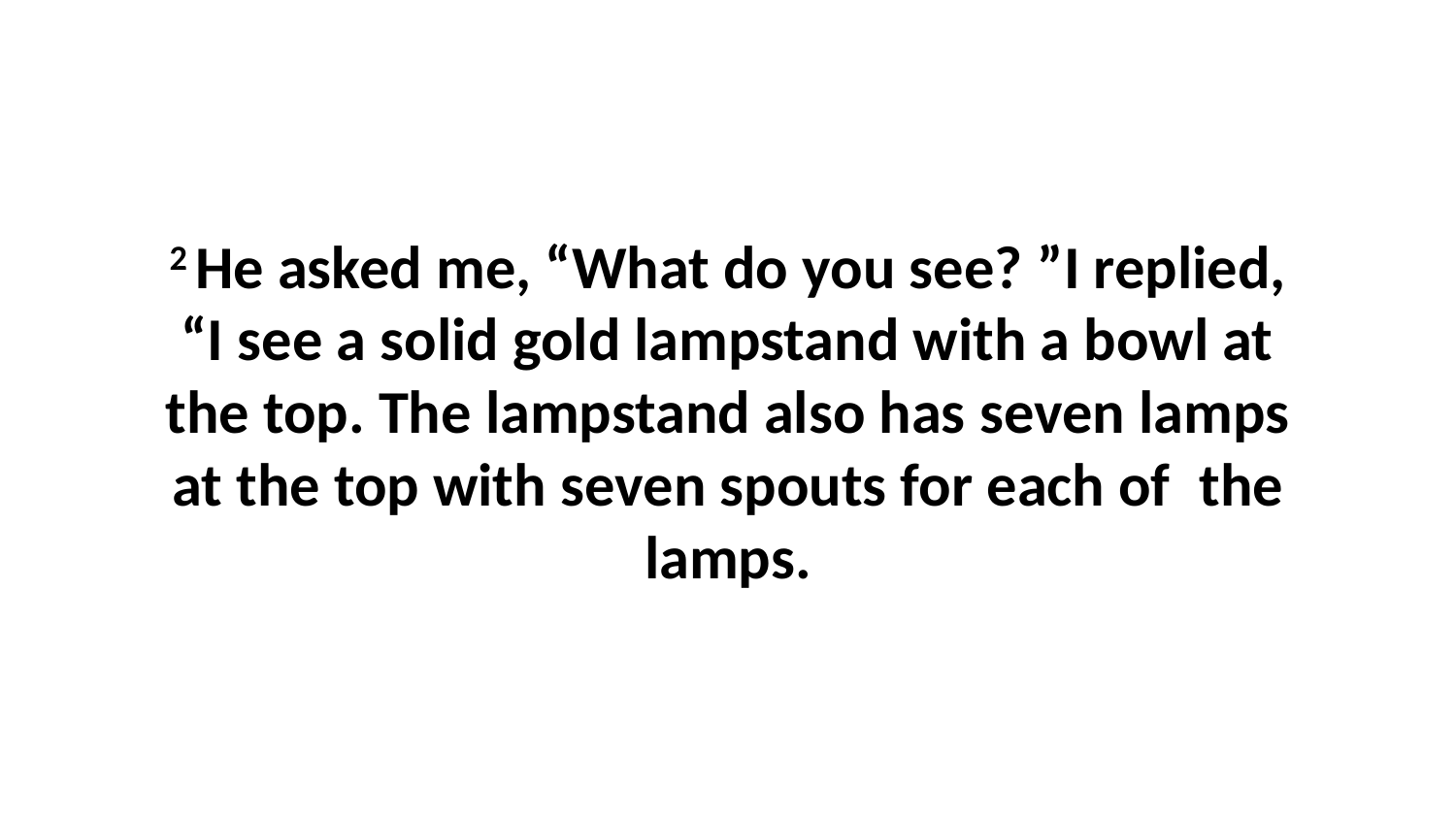

2 He asked me, “What do you see? ”I replied, “I see a solid gold lampstand with a bowl at the top. The lampstand also has seven lamps at the top with seven spouts for each of  the lamps.